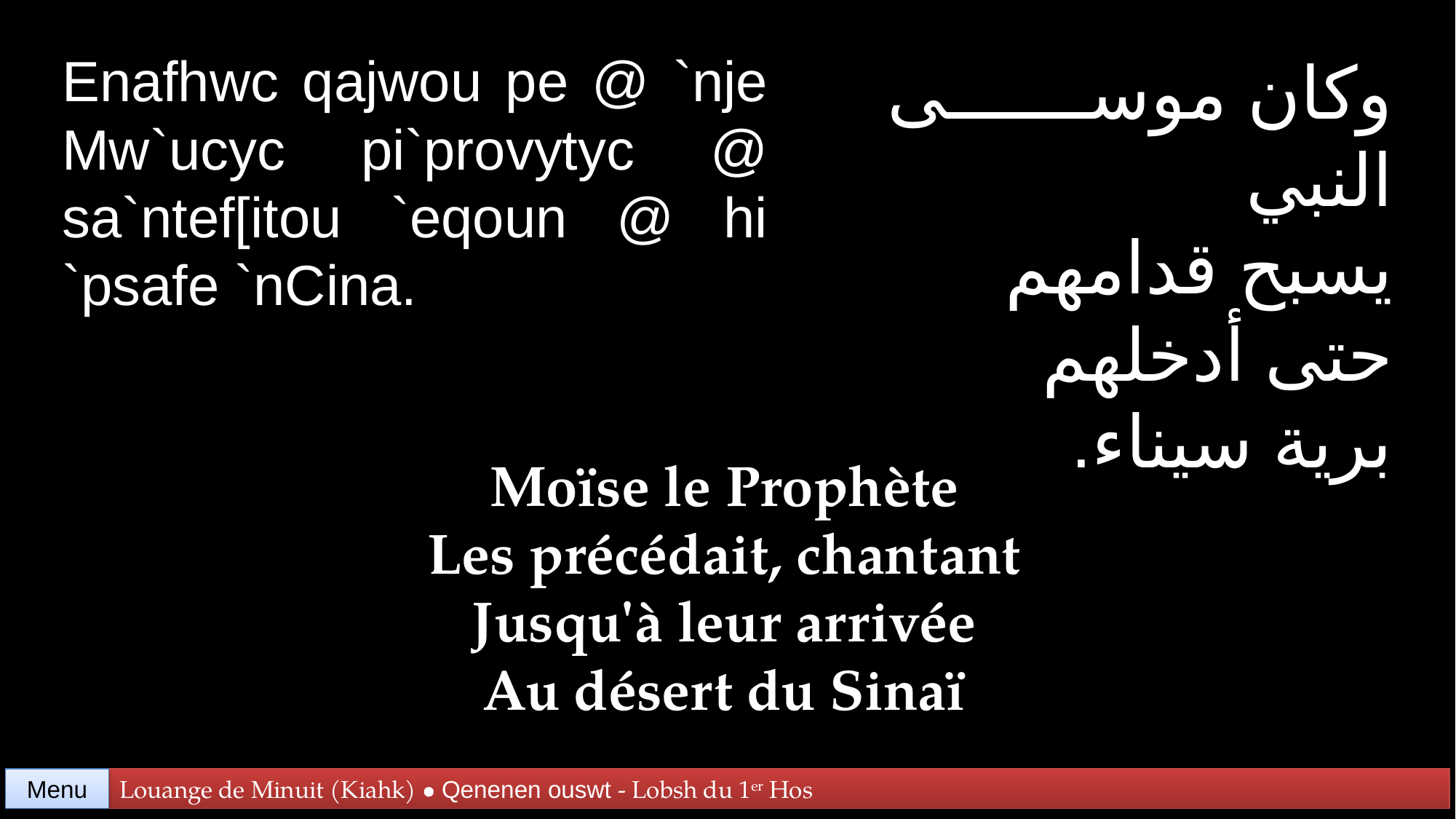

Enafhwc qajwou pe @ `nje Mw`ucyc pi`provytyc @ sa`ntef[itou `eqoun @ hi `psafe `nCina.
وكان موسى النبي
يسبح قدامهم
حتى أدخلهم
برية سيناء.
Moïse le Prophète
Les précédait, chantant
Jusqu'à leur arrivée
Au désert du Sinaï
Menu
Louange de Minuit (Kiahk) • Qenenen ouswt - Lobsh du 1er Hos